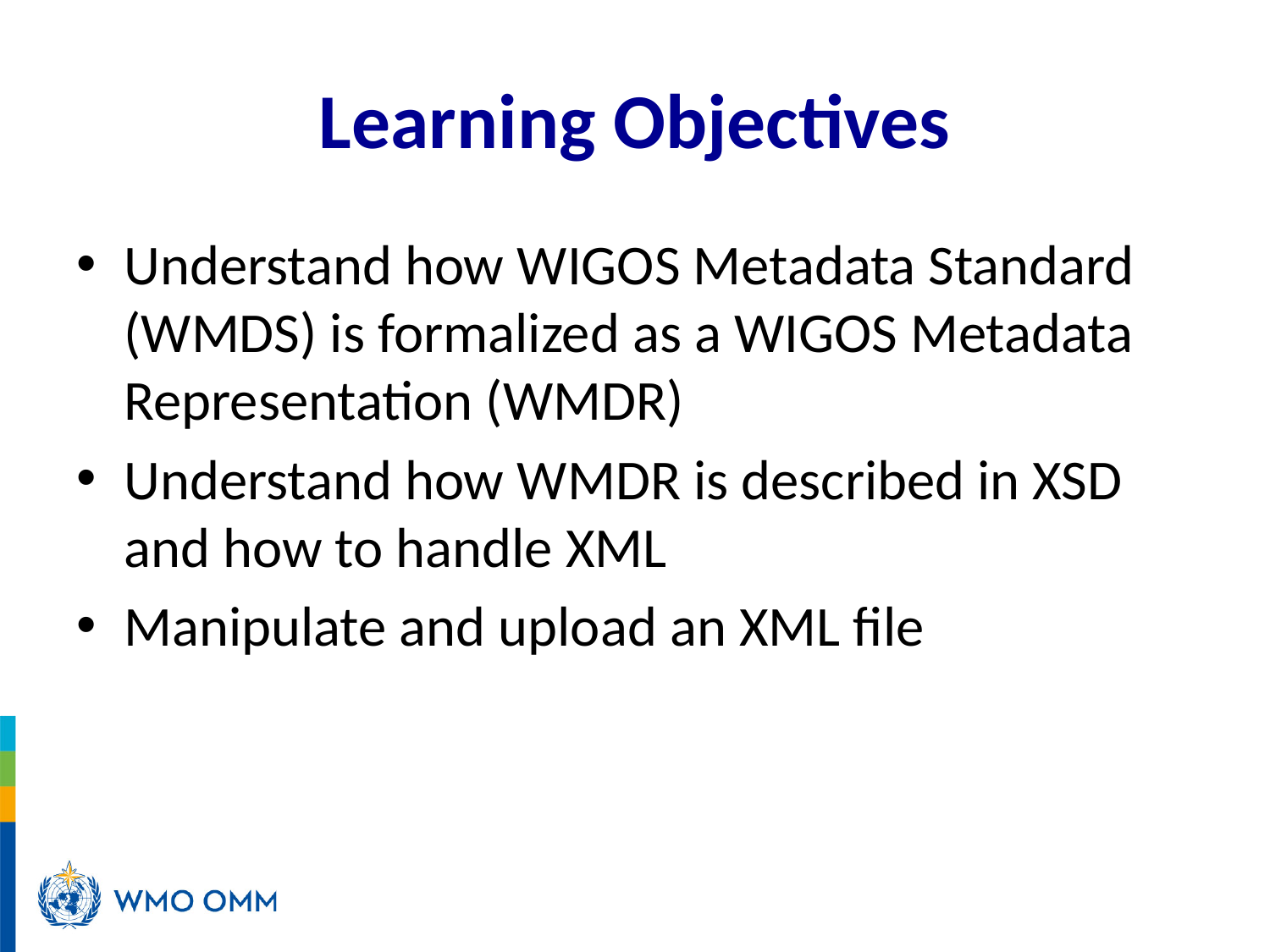

# Learning Objectives
Understand how WIGOS Metadata Standard (WMDS) is formalized as a WIGOS Metadata Representation (WMDR)
Understand how WMDR is described in XSD and how to handle XML
Manipulate and upload an XML file